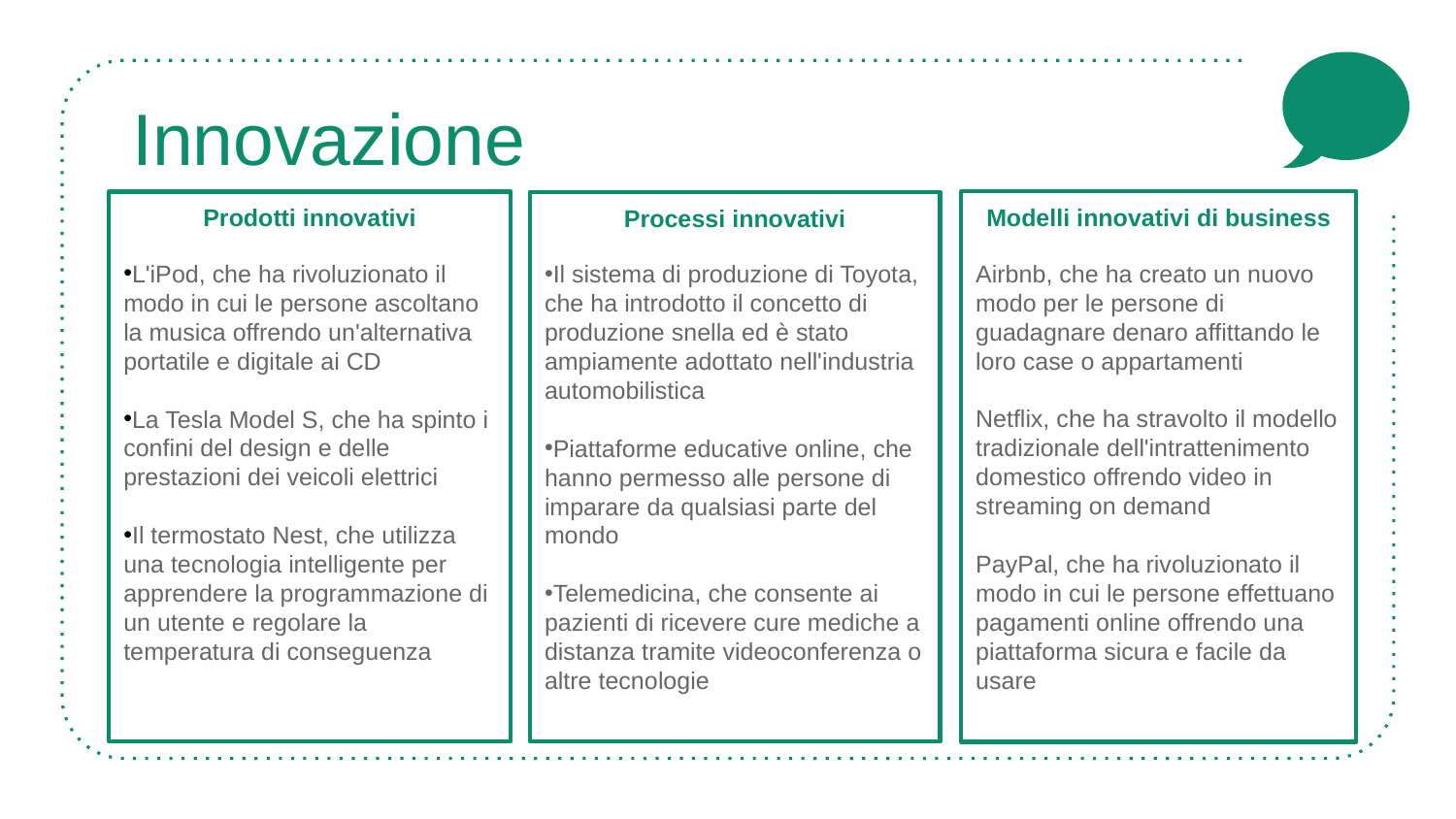

# Innovazione
Prodotti innovativi

L'iPod, che ha rivoluzionato il modo in cui le persone ascoltano la musica offrendo un'alternativa portatile e digitale ai CD

La Tesla Model S, che ha spinto i confini del design e delle prestazioni dei veicoli elettrici

Il termostato Nest, che utilizza una tecnologia intelligente per apprendere la programmazione di un utente e regolare la temperatura di conseguenza
Modelli innovativi di business

Airbnb, che ha creato un nuovo modo per le persone di guadagnare denaro affittando le loro case o appartamenti

Netflix, che ha stravolto il modello tradizionale dell'intrattenimento domestico offrendo video in streaming on demand

PayPal, che ha rivoluzionato il modo in cui le persone effettuano pagamenti online offrendo una piattaforma sicura e facile da usare
Processi innovativi

Il sistema di produzione di Toyota, che ha introdotto il concetto di produzione snella ed è stato ampiamente adottato nell'industria automobilistica

Piattaforme educative online, che hanno permesso alle persone di imparare da qualsiasi parte del mondo

Telemedicina, che consente ai pazienti di ricevere cure mediche a distanza tramite videoconferenza o altre tecnologie